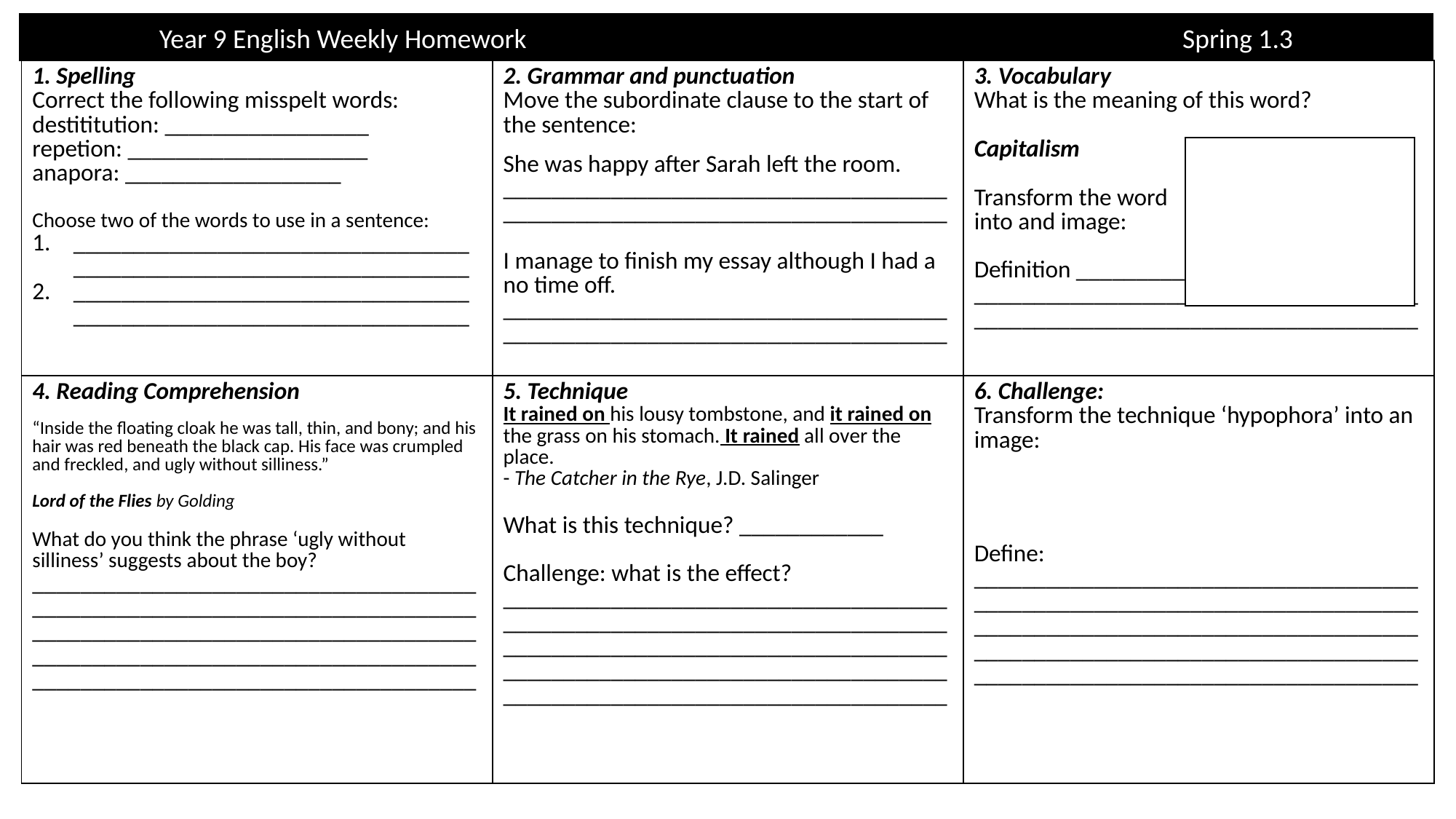

Year 9 English Weekly Homework                                                                                                          Spring 1.3
| 1. Spelling Correct the following misspelt words: destititution: \_\_\_\_\_\_\_\_\_\_\_\_\_\_\_\_\_ repetion: \_\_\_\_\_\_\_\_\_\_\_\_\_\_\_\_\_\_\_\_ anapora: \_\_\_\_\_\_\_\_\_\_\_\_\_\_\_\_\_\_ Choose two of the words to use in a sentence: \_\_\_\_\_\_\_\_\_\_\_\_\_\_\_\_\_\_\_\_\_\_\_\_\_\_\_\_\_\_\_\_\_\_\_\_\_\_\_\_\_\_\_\_\_\_\_\_\_\_\_\_\_\_\_\_\_\_\_\_\_\_\_\_\_\_ \_\_\_\_\_\_\_\_\_\_\_\_\_\_\_\_\_\_\_\_\_\_\_\_\_\_\_\_\_\_\_\_\_\_\_\_\_\_\_\_\_\_\_\_\_\_\_\_\_\_\_\_\_\_\_\_\_\_\_\_\_\_\_\_\_\_ | 2. Grammar and punctuation Move the subordinate clause to the start of the sentence: She was happy after Sarah left the room. \_\_\_\_\_\_\_\_\_\_\_\_\_\_\_\_\_\_\_\_\_\_\_\_\_\_\_\_\_\_\_\_\_\_\_\_\_\_\_\_\_\_\_\_\_\_\_\_\_\_\_\_\_\_\_\_\_\_\_\_\_\_\_\_\_\_\_\_\_\_\_\_\_\_ I manage to finish my essay although I had a no time off. \_\_\_\_\_\_\_\_\_\_\_\_\_\_\_\_\_\_\_\_\_\_\_\_\_\_\_\_\_\_\_\_\_\_\_\_\_\_\_\_\_\_\_\_\_\_\_\_\_\_\_\_\_\_\_\_\_\_\_\_\_\_\_\_\_\_\_\_\_\_\_\_\_\_ | 3. Vocabulary What is the meaning of this word? Capitalism Transform the word into and image: Definition \_\_\_\_\_\_\_\_\_\_\_\_\_\_\_\_\_\_\_\_\_\_\_\_\_\_\_\_ \_\_\_\_\_\_\_\_\_\_\_\_\_\_\_\_\_\_\_\_\_\_\_\_\_\_\_\_\_\_\_\_\_\_\_\_\_\_\_\_\_\_\_\_\_\_\_\_\_\_\_\_\_\_\_\_\_\_\_\_\_\_\_\_\_\_\_\_\_\_\_\_\_\_ |
| --- | --- | --- |
| 4. Reading Comprehension “Inside the floating cloak he was tall, thin, and bony; and his hair was red beneath the black cap. His face was crumpled and freckled, and ugly without silliness.” Lord of the Flies by Golding What do you think the phrase ‘ugly without silliness’ suggests about the boy? \_\_\_\_\_\_\_\_\_\_\_\_\_\_\_\_\_\_\_\_\_\_\_\_\_\_\_\_\_\_\_\_\_\_\_\_\_\_\_\_\_\_\_\_\_\_\_\_\_\_\_\_\_\_\_\_\_\_\_\_\_\_\_\_\_\_\_\_\_\_\_\_\_\_\_\_\_\_\_\_\_\_\_\_\_\_\_\_\_\_\_\_\_\_\_\_\_\_\_\_\_\_\_\_\_\_\_\_\_\_\_\_\_\_\_\_\_\_\_\_\_\_\_\_\_\_\_\_\_\_\_\_\_\_\_\_\_\_\_\_\_\_\_\_\_\_\_\_\_\_\_\_\_\_\_\_\_\_\_\_\_\_\_\_\_\_\_\_\_\_\_\_\_\_\_\_\_\_\_\_\_\_\_\_\_ | 5. Technique It rained on his lousy tombstone, and it rained on the grass on his stomach. It rained all over the place. - The Catcher in the Rye, J.D. Salinger What is this technique? \_\_\_\_\_\_\_\_\_\_\_\_ Challenge: what is the effect? \_\_\_\_\_\_\_\_\_\_\_\_\_\_\_\_\_\_\_\_\_\_\_\_\_\_\_\_\_\_\_\_\_\_\_\_\_\_\_\_\_\_\_\_\_\_\_\_\_\_\_\_\_\_\_\_\_\_\_\_\_\_\_\_\_\_\_\_\_\_\_\_\_\_\_\_\_\_\_\_\_\_\_\_\_\_\_\_\_\_\_\_\_\_\_\_\_\_\_\_\_\_\_\_\_\_\_\_\_\_\_\_\_\_\_\_\_\_\_\_\_\_\_\_\_\_\_\_\_\_\_\_\_\_\_\_\_\_\_\_\_\_\_\_\_\_\_\_\_\_\_\_\_\_\_\_\_\_\_\_\_\_\_\_\_\_\_\_\_\_\_\_\_\_\_\_\_\_\_\_\_\_\_\_\_ | 6. Challenge: Transform the technique ‘hypophora’ into an image: Define: \_\_\_\_\_\_\_\_\_\_\_\_\_\_\_\_\_\_\_\_\_\_\_\_\_\_\_\_\_\_\_\_\_\_\_\_\_\_\_\_\_\_\_\_\_\_\_\_\_\_\_\_\_\_\_\_\_\_\_\_\_\_\_\_\_\_\_\_\_\_\_\_\_\_\_\_\_\_\_\_\_\_\_\_\_\_\_\_\_\_\_\_\_\_\_\_\_\_\_\_\_\_\_\_\_\_\_\_\_\_\_\_\_\_\_\_\_\_\_\_\_\_\_\_\_\_\_\_\_\_\_\_\_\_\_\_\_\_\_\_\_\_\_\_\_\_\_\_\_\_\_\_\_\_\_\_\_\_\_\_\_\_\_\_\_\_\_\_\_\_\_\_\_\_\_\_\_\_\_\_\_\_\_\_\_ |